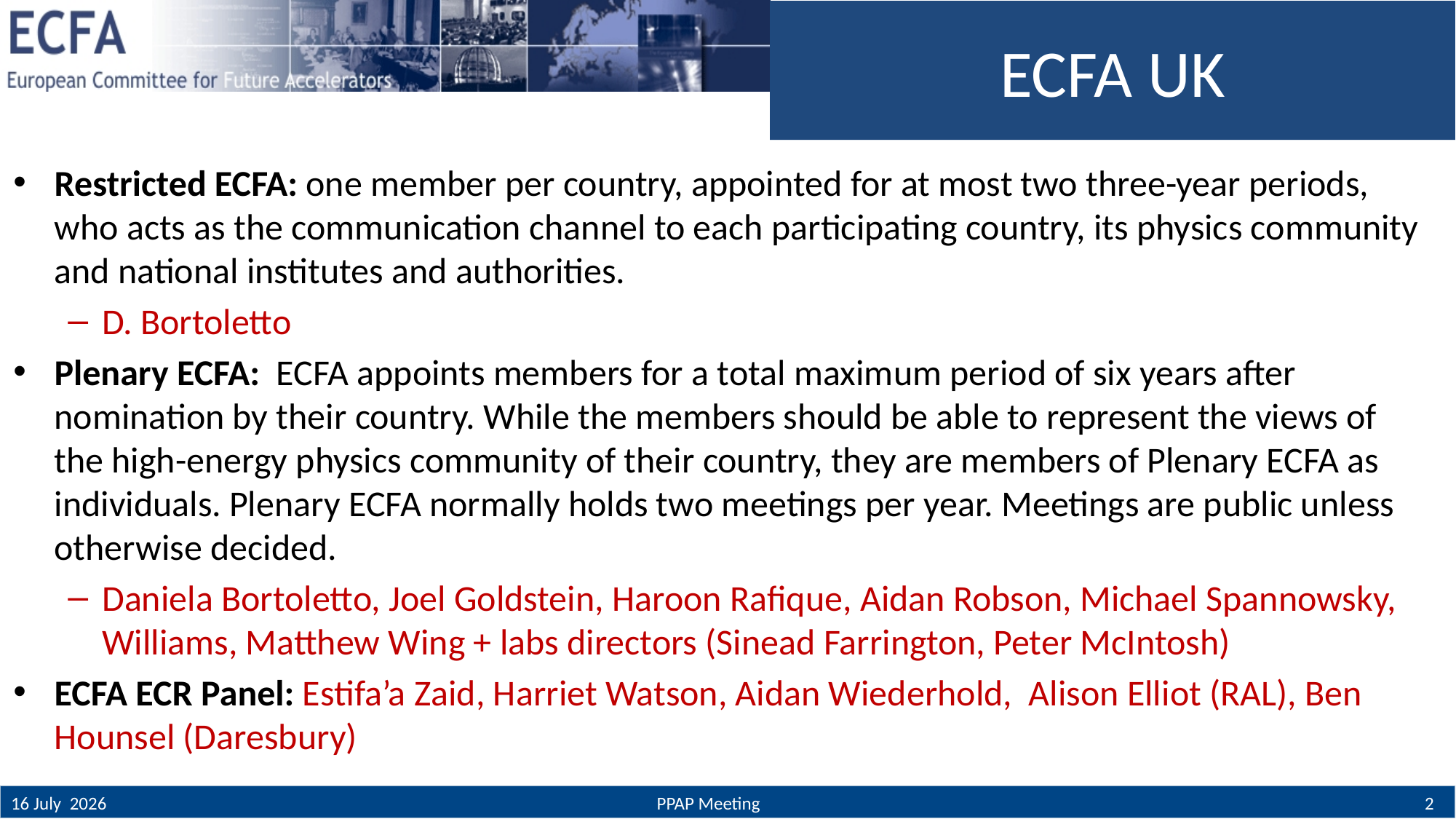

# ECFA UK
Restricted ECFA: one member per country, appointed for at most two three-year periods, who acts as the communication channel to each participating country, its physics community and national institutes and authorities.
D. Bortoletto
Plenary ECFA:  ECFA appoints members for a total maximum period of six years after nomination by their country. While the members should be able to represent the views of the high-energy physics community of their country, they are members of Plenary ECFA as individuals. Plenary ECFA normally holds two meetings per year. Meetings are public unless otherwise decided.
Daniela Bortoletto, Joel Goldstein, Haroon Rafique, Aidan Robson, Michael Spannowsky, Williams, Matthew Wing + labs directors (Sinead Farrington, Peter McIntosh)
ECFA ECR Panel: Estifa’a Zaid, Harriet Watson, Aidan Wiederhold,  Alison Elliot (RAL), Ben Hounsel (Daresbury)

PPAP Meeting
16 July  2026
2